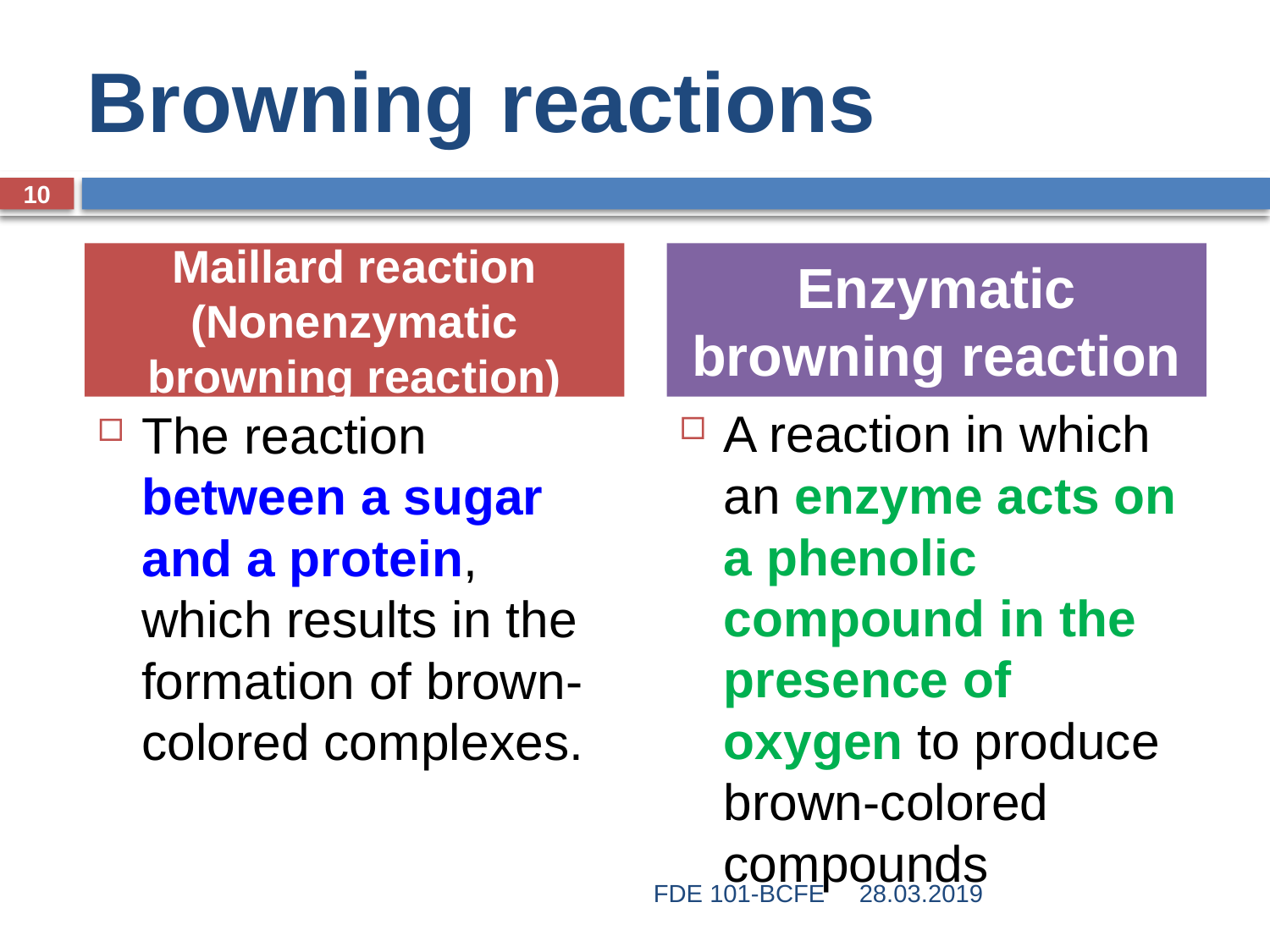

# Browning reactions
10
Maillard reaction (Nonenzymatic browning reaction)
Enzymatic browning reaction
A reaction in which an enzyme acts on a phenolic compound in the presence of oxygen to produce brown-colored compounds
The reaction between a sugar and a protein, which results in the formation of brown-colored complexes.
FDE 101-BCFE
28.03.2019